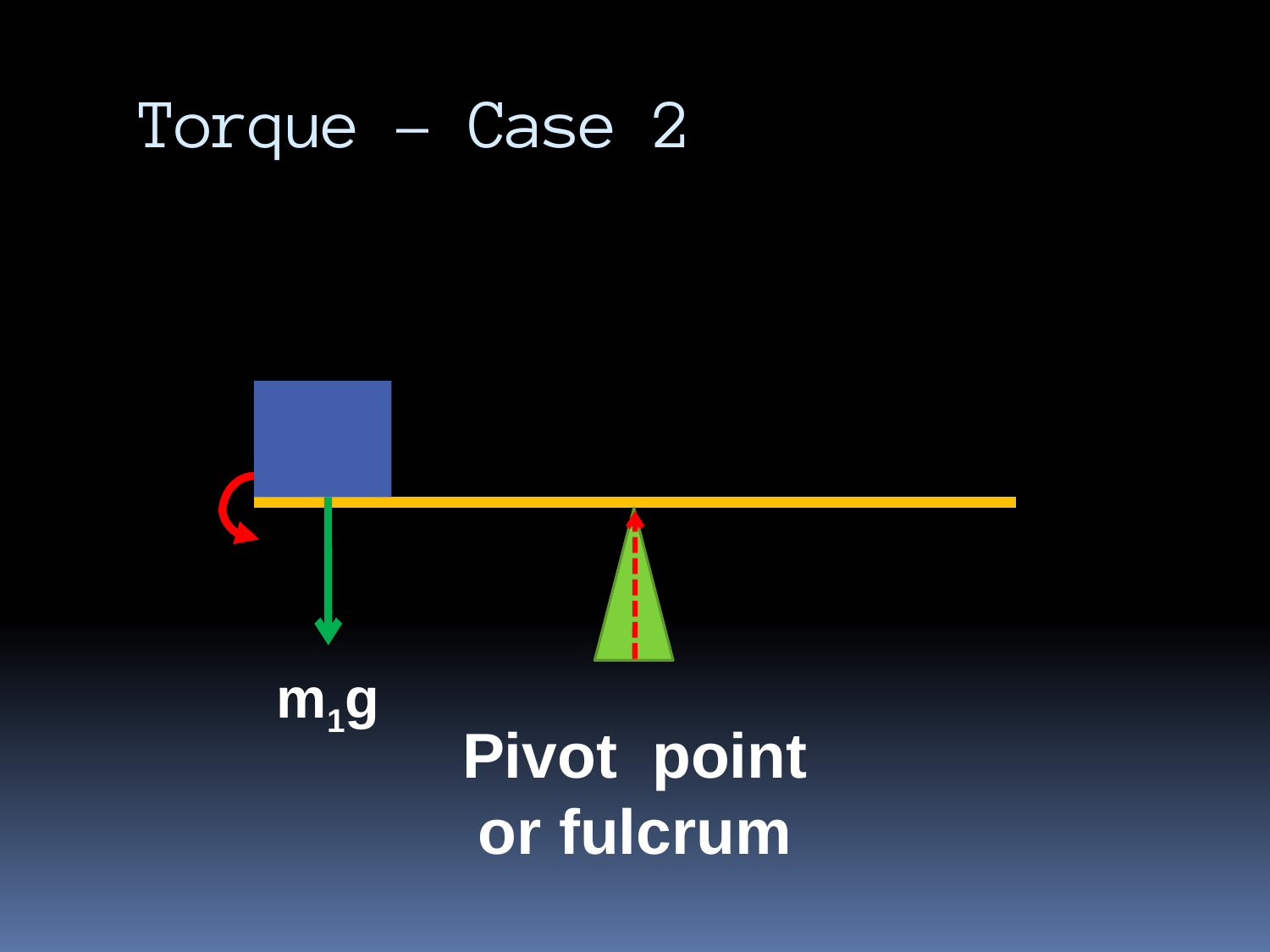

# Torque – Case 2

m1g
Pivot  point or fulcrum